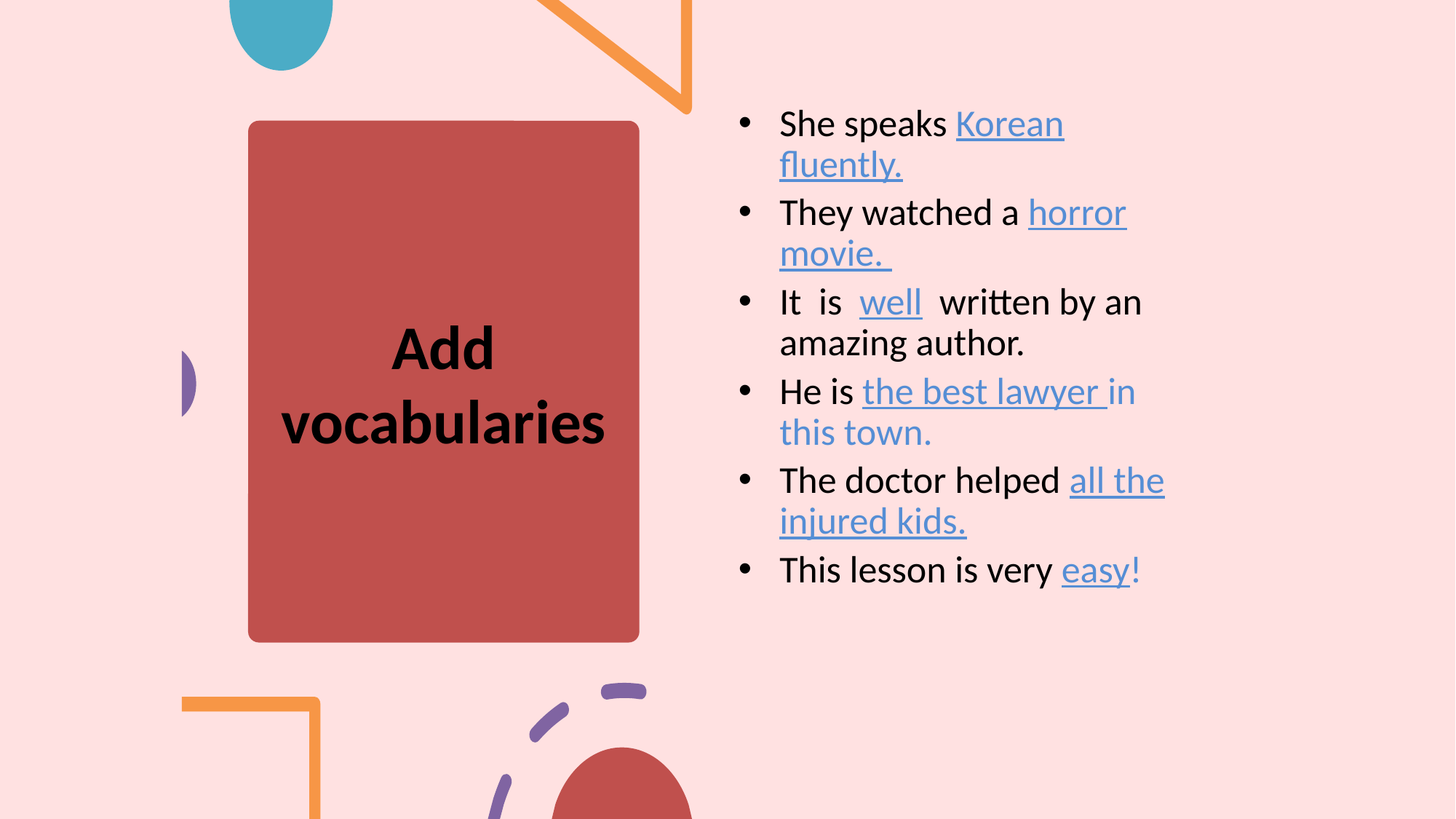

She speaks Korean fluently.
They watched a horror movie.
It  is  well  written by an amazing author.
He is the best lawyer in this town.
The doctor helped all the injured kids.
This lesson is very easy!

# Add vocabularies